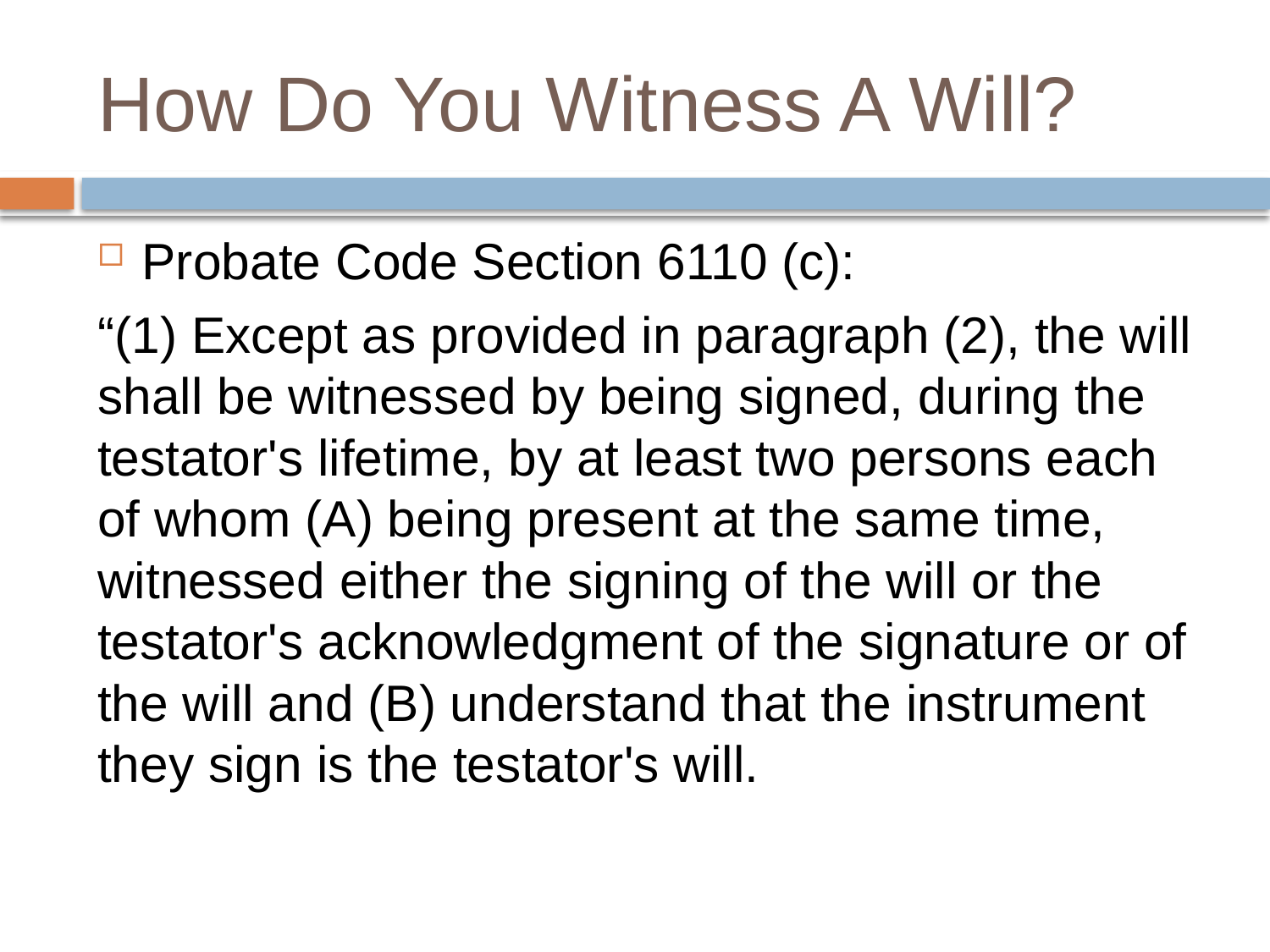

# How Do You Witness A Will?
Probate Code Section 6110 (c):
“(1) Except as provided in paragraph (2), the will shall be witnessed by being signed, during the testator's lifetime, by at least two persons each of whom (A) being present at the same time, witnessed either the signing of the will or the testator's acknowledgment of the signature or of the will and (B) understand that the instrument they sign is the testator's will.